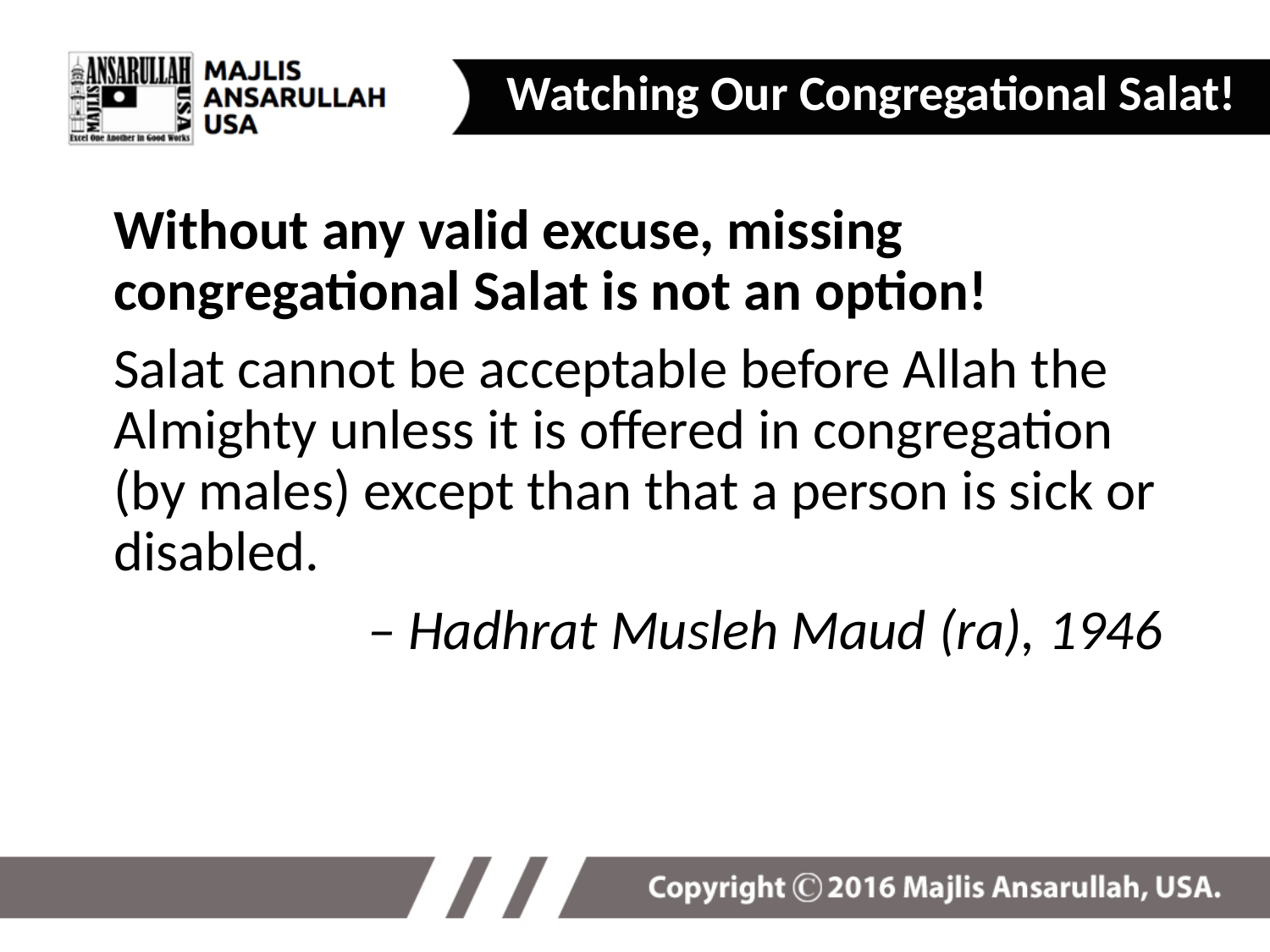

Watching Our Congregational Salat!
Without any valid excuse, missing congregational Salat is not an option!
Salat cannot be acceptable before Allah the Almighty unless it is offered in congregation (by males) except than that a person is sick or disabled.
		– Hadhrat Musleh Maud (ra), 1946
4